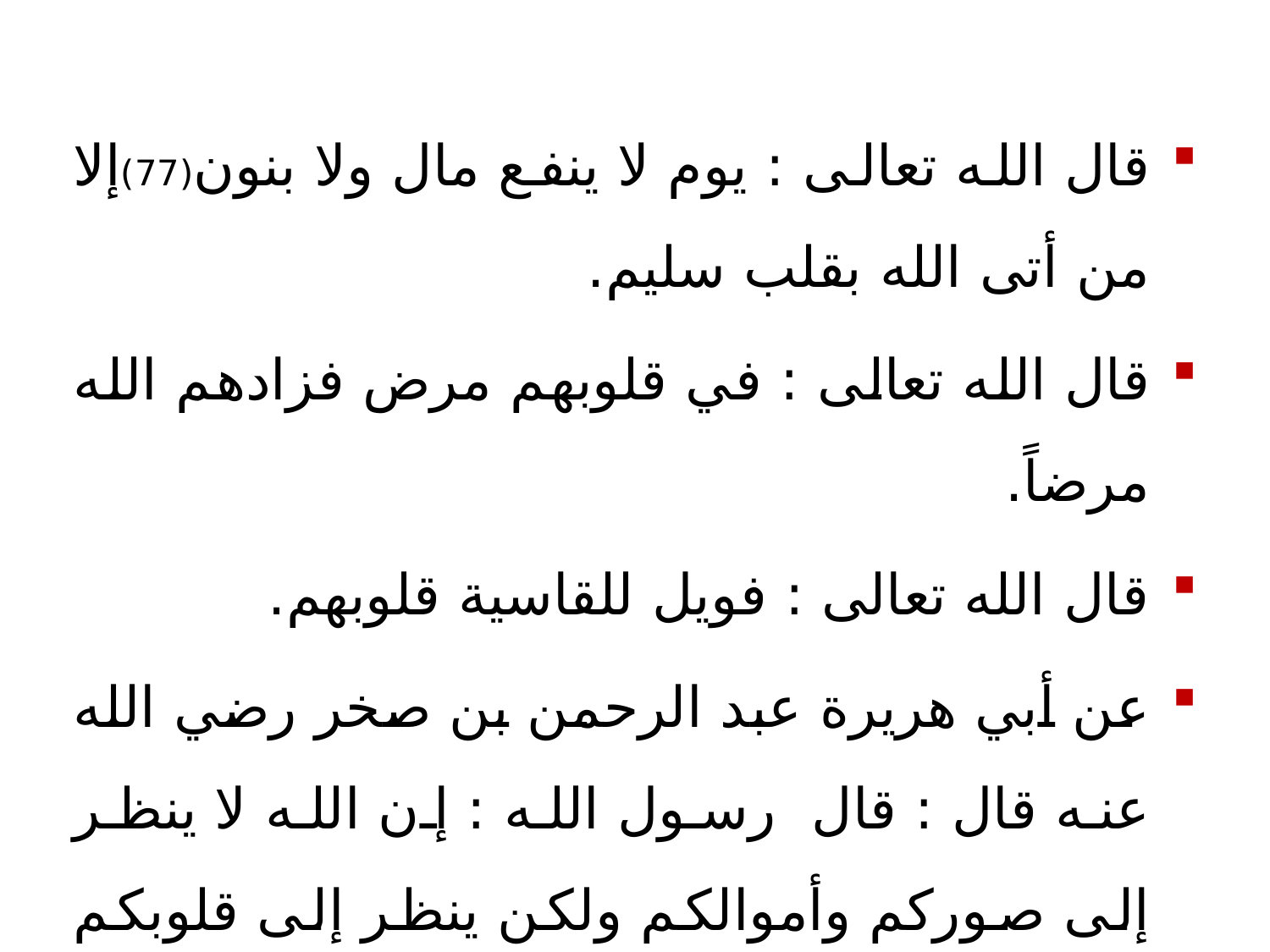

قال الله تعالى : يوم لا ينفع مال ولا بنون(77)إلا من أتى الله بقلب سليم.
قال الله تعالى : في قلوبهم مرض فزادهم الله مرضاً.
قال الله تعالى : فويل للقاسية قلوبهم.
عن أبي هريرة عبد الرحمن بن صخر رضي الله عنه قال : قال  رسول الله : إن الله لا ينظر إلى صوركم وأموالكم ولكن ينظر إلى قلوبكم وأعمالكم. رواه مسلم